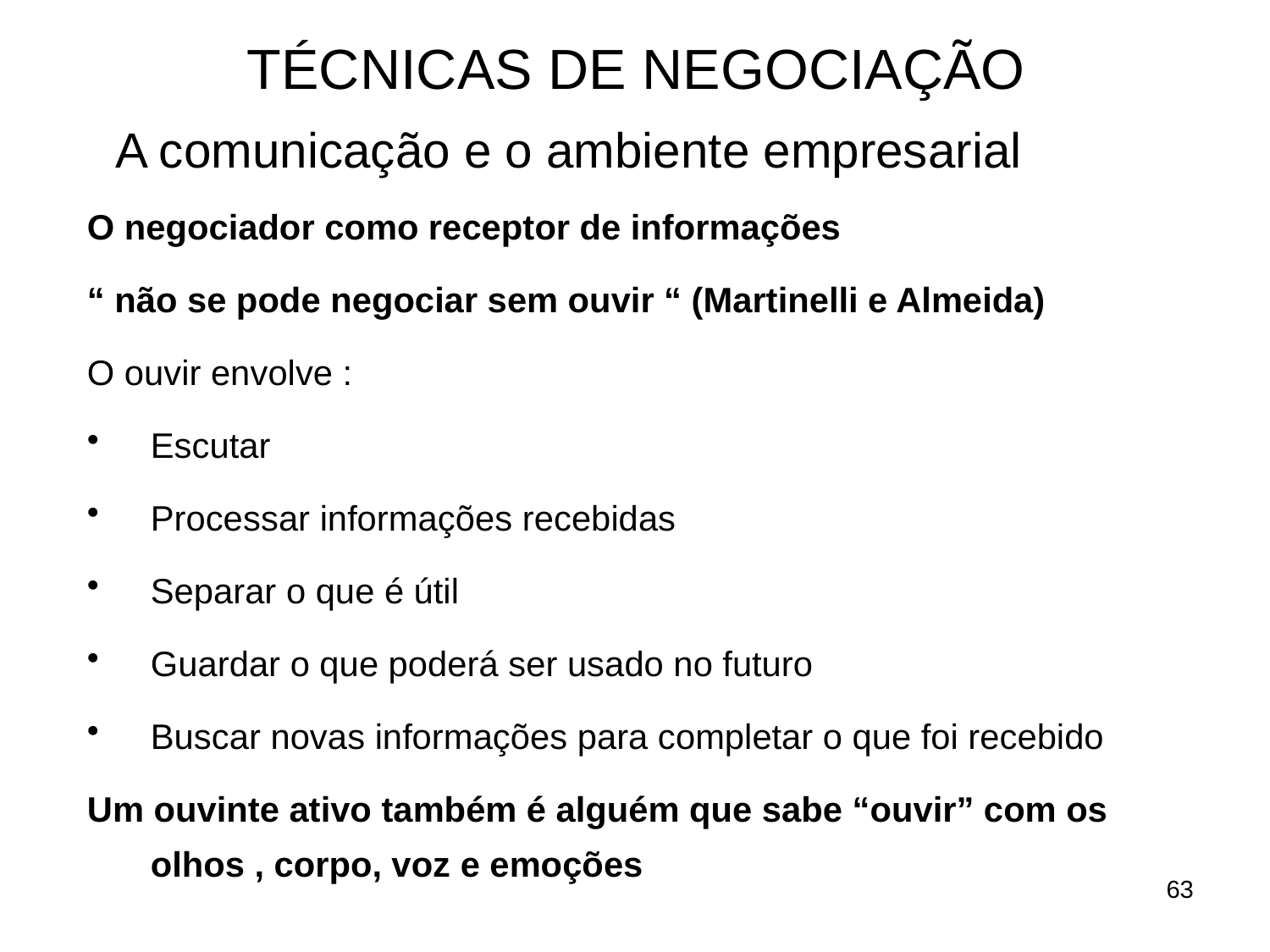

# TÉCNICAS DE NEGOCIAÇÃO
	A comunicação e o ambiente empresarial

O negociador como receptor de informações
“ não se pode negociar sem ouvir “ (Martinelli e Almeida)
O ouvir envolve :
Escutar
Processar informações recebidas
Separar o que é útil
Guardar o que poderá ser usado no futuro
Buscar novas informações para completar o que foi recebido
Um ouvinte ativo também é alguém que sabe “ouvir” com os olhos , corpo, voz e emoções
63